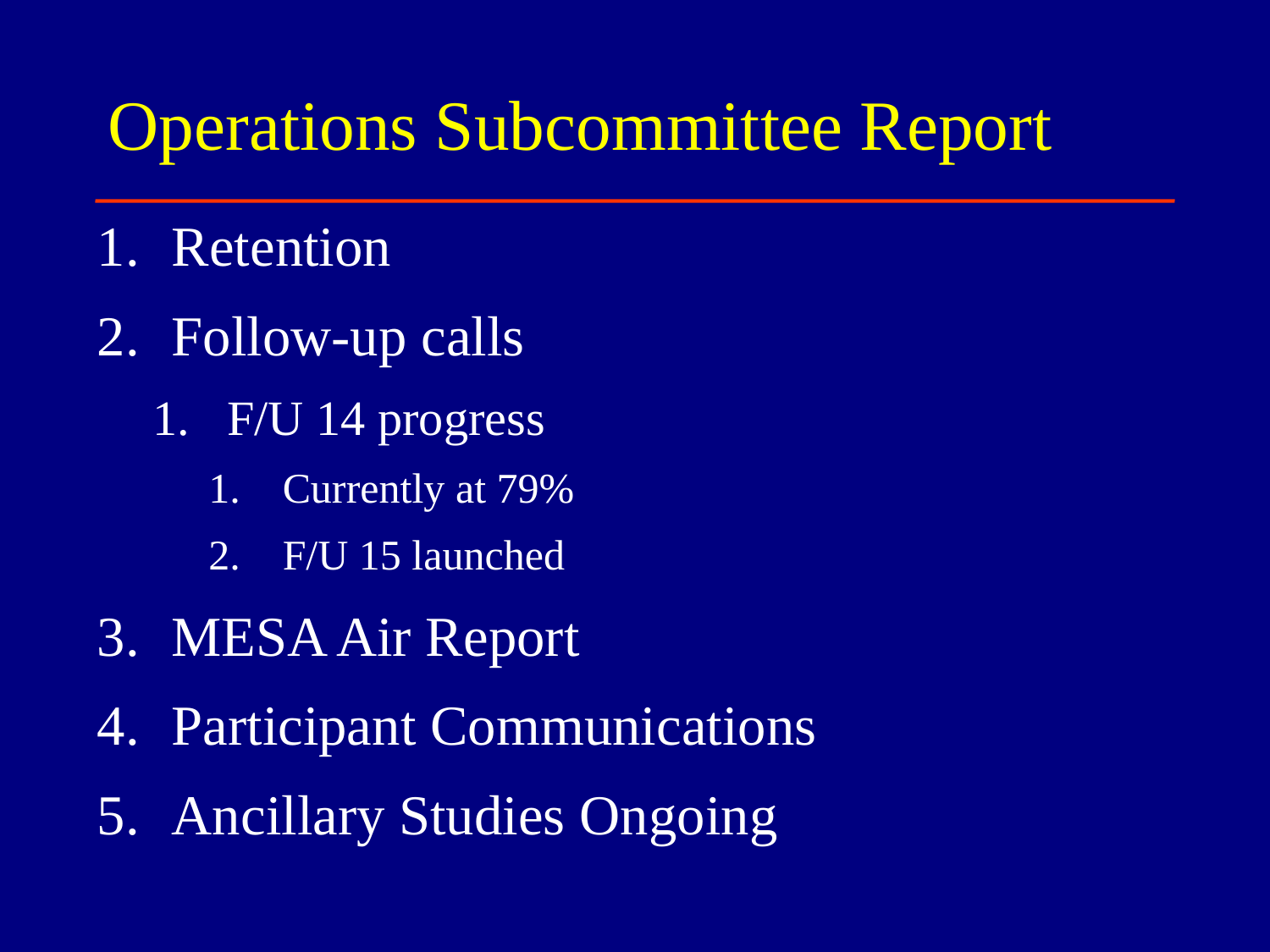

# Operations Subcommittee Report
Retention
Follow-up calls
F/U 14 progress
Currently at 79%
F/U 15 launched
MESA Air Report
Participant Communications
Ancillary Studies Ongoing